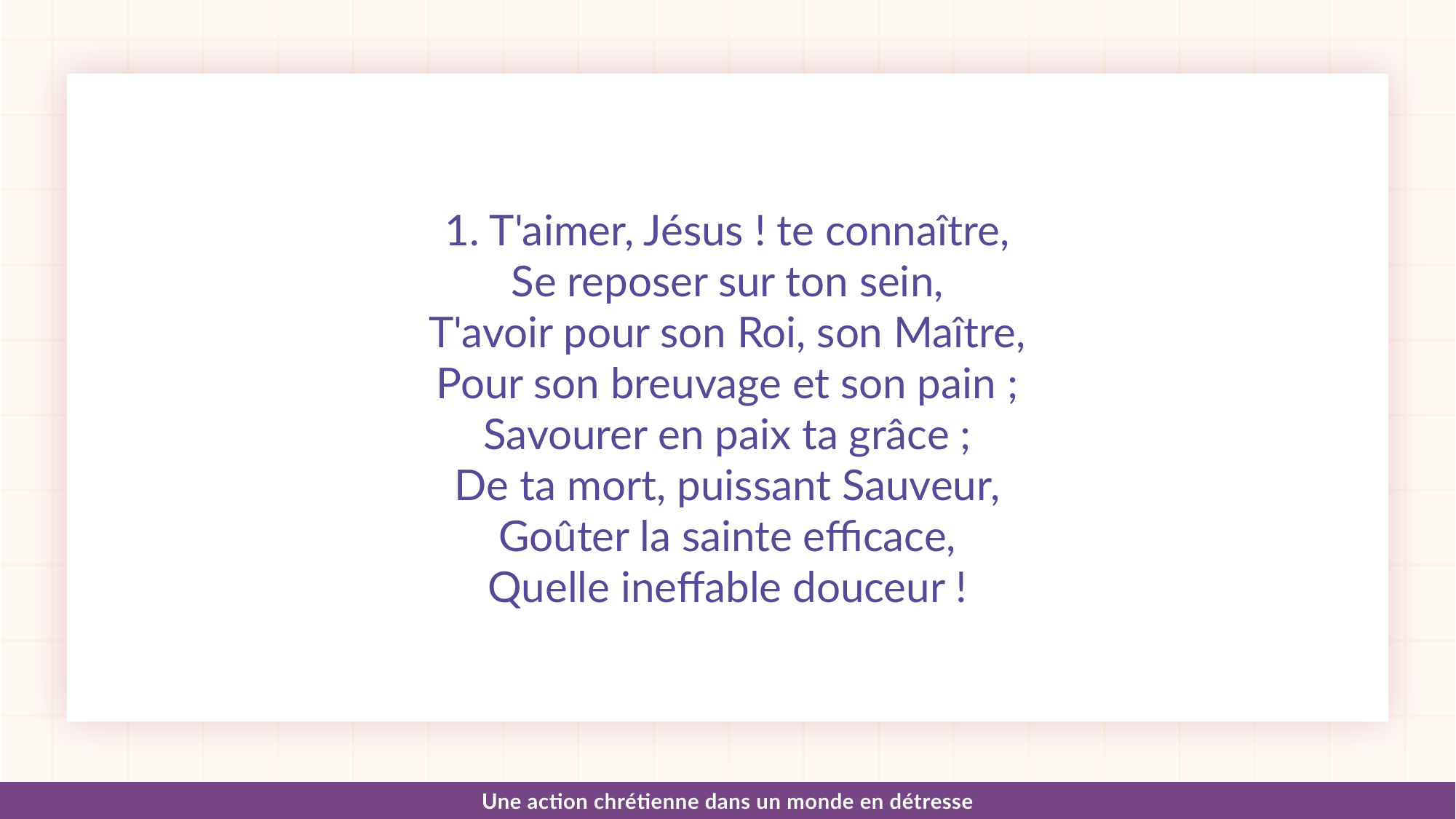

1. T'aimer, Jésus ! te connaître,
Se reposer sur ton sein,
T'avoir pour son Roi, son Maître,
Pour son breuvage et son pain ;
Savourer en paix ta grâce ;
De ta mort, puissant Sauveur,
Goûter la sainte efficace,
Quelle ineffable douceur !